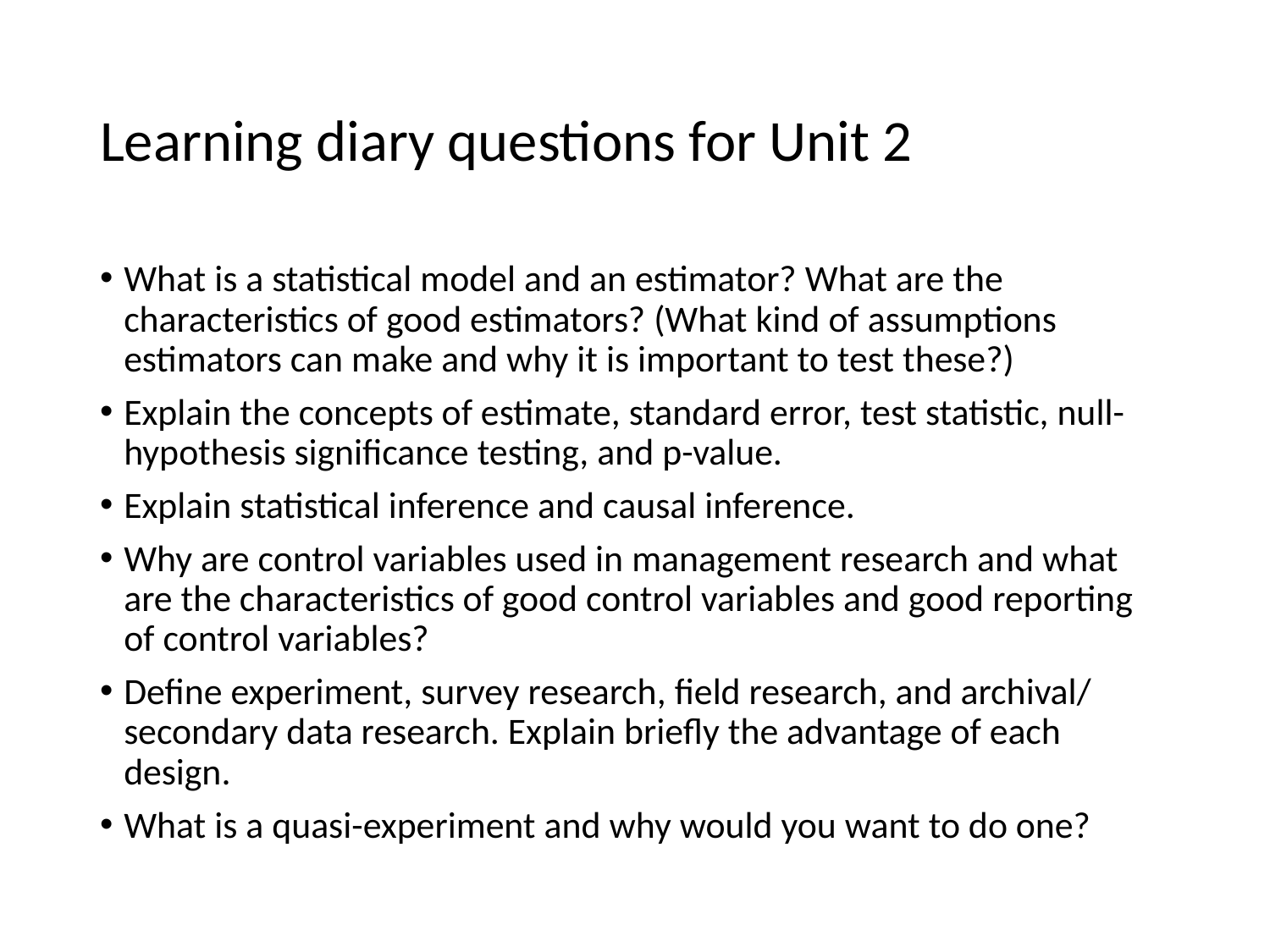

# Learning diary questions for Unit 2
What is a statistical model and an estimator? What are the characteristics of good estimators? (What kind of assumptions estimators can make and why it is important to test these?)
Explain the concepts of estimate, standard error, test statistic, null-hypothesis significance testing, and p-value.
Explain statistical inference and causal inference.
Why are control variables used in management research and what are the characteristics of good control variables and good reporting of control variables?
Define experiment, survey research, field research, and archival/ secondary data research. Explain briefly the advantage of each design.
What is a quasi-experiment and why would you want to do one?